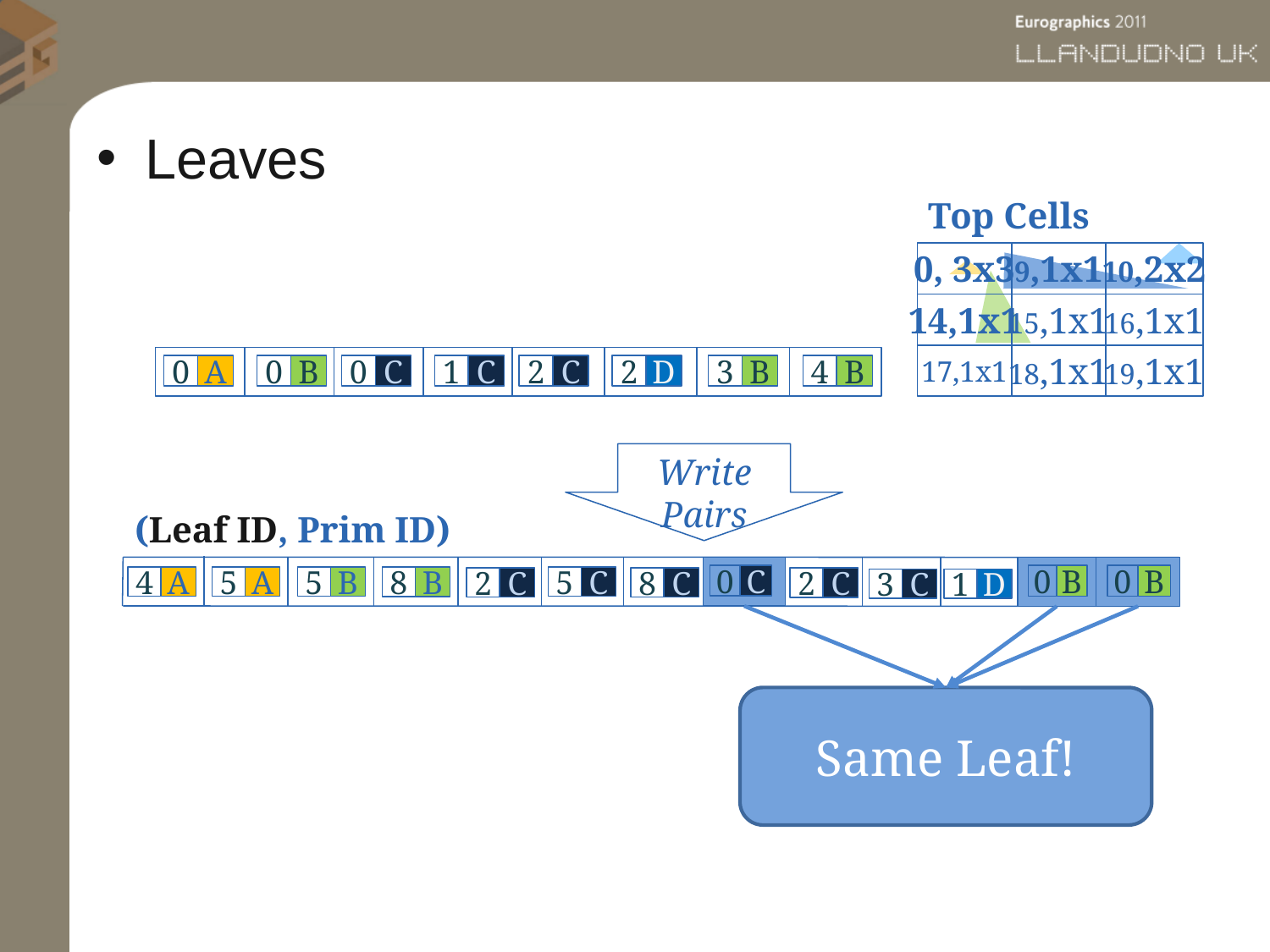

Leaves
Top Cells
0, 3x3
9,1x1
10,2x2

14,1x1
15,1x1
16,1x1
17,1x1
18,1x1
19,1x1

0
A
0
B
0
C
1
C
2
C
2
D
3
B
4
B
Write Pairs
(Leaf ID, Prim ID)
4
A
5
A
5
C
5
B
8
B
2
C
8
C
0
C
0
B
2
C
0
B
3
C
D
1

0
C

0
B

0
B
Same Leaf!